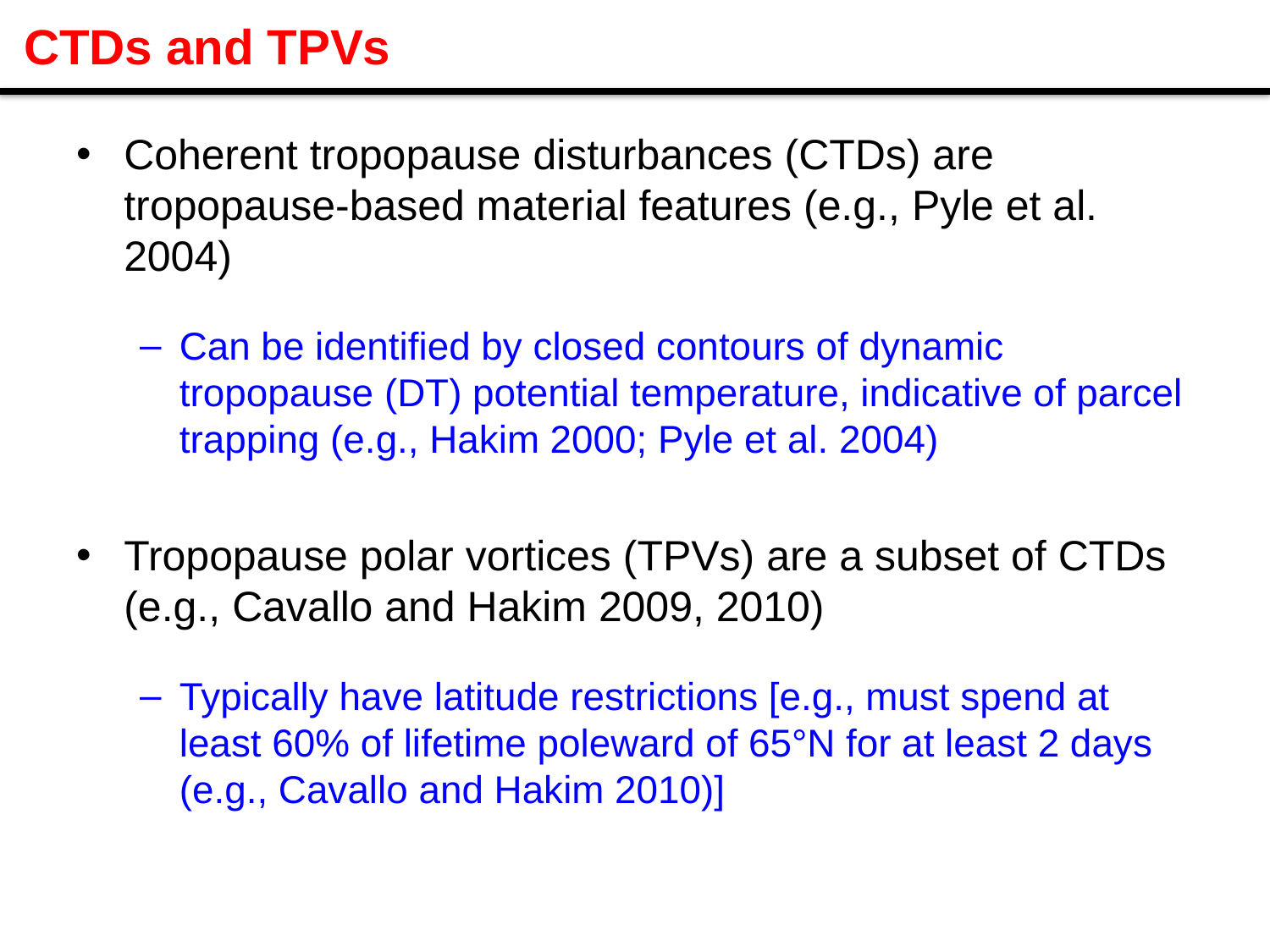

# CTDs and TPVs
Coherent tropopause disturbances (CTDs) are tropopause-based material features (e.g., Pyle et al. 2004)

Can be identified by closed contours of dynamic tropopause (DT) potential temperature, indicative of parcel trapping (e.g., Hakim 2000; Pyle et al. 2004)

Tropopause polar vortices (TPVs) are a subset of CTDs (e.g., Cavallo and Hakim 2009, 2010)

Typically have latitude restrictions [e.g., must spend at least 60% of lifetime poleward of 65°N for at least 2 days (e.g., Cavallo and Hakim 2010)]